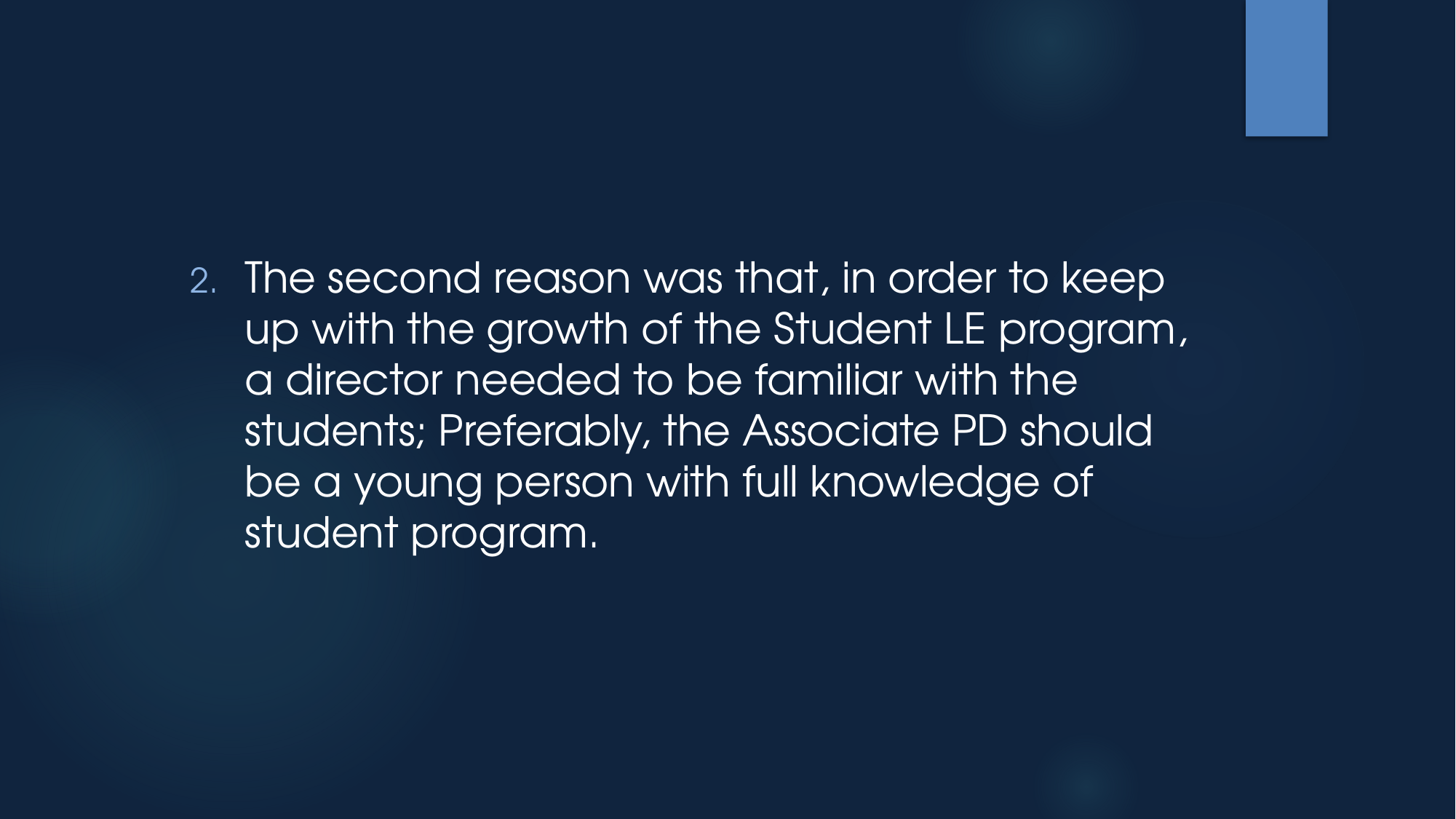

The second reason was that, in order to keep up with the growth of the Student LE program, a director needed to be familiar with the students; Preferably, the Associate PD should be a young person with full knowledge of student program.